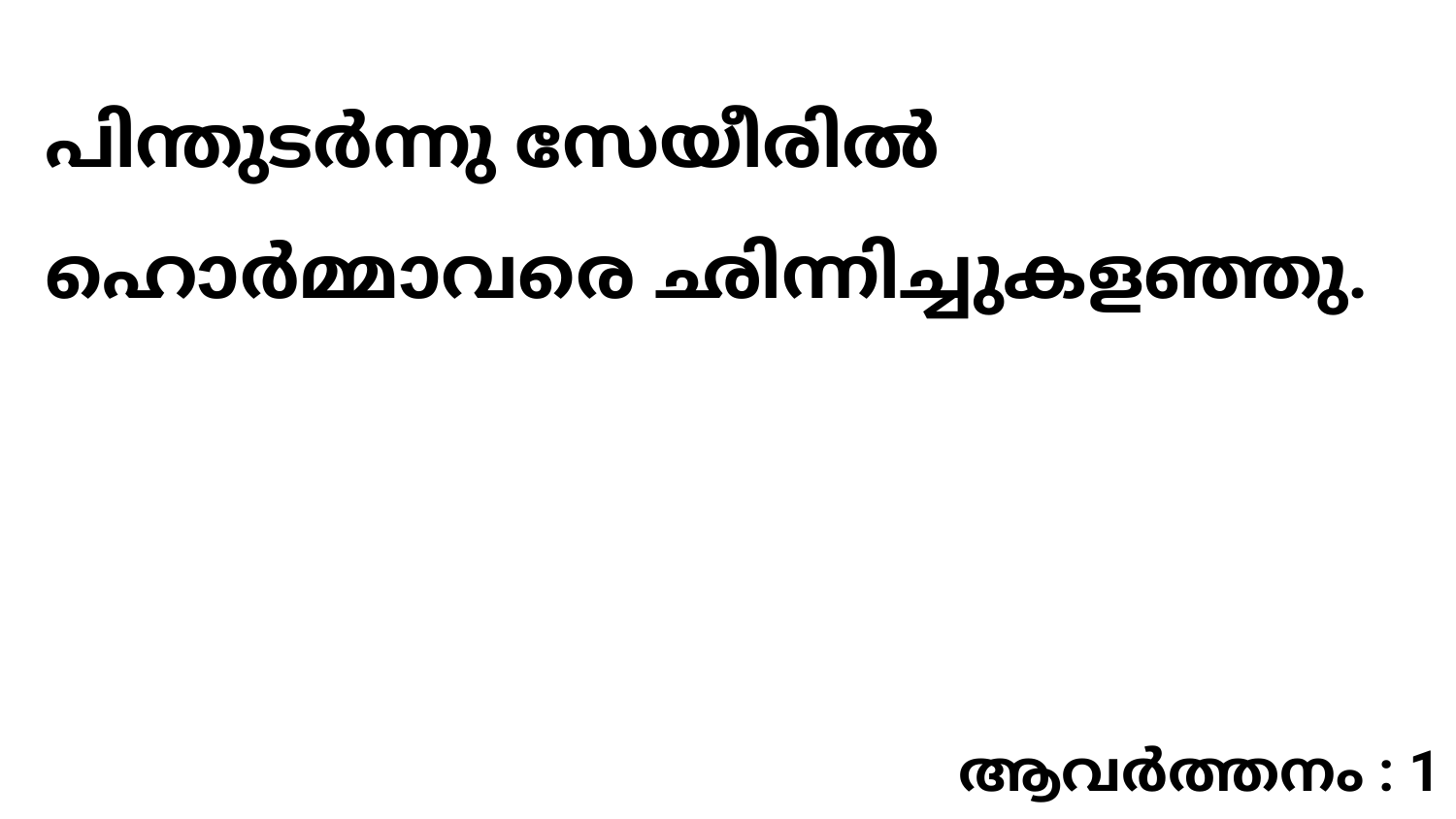

പിന്തുടർന്നു സേയീരിൽ ഹൊർമ്മാവരെ ഛിന്നിച്ചുകളഞ്ഞു.
ആവർത്തനം : 1